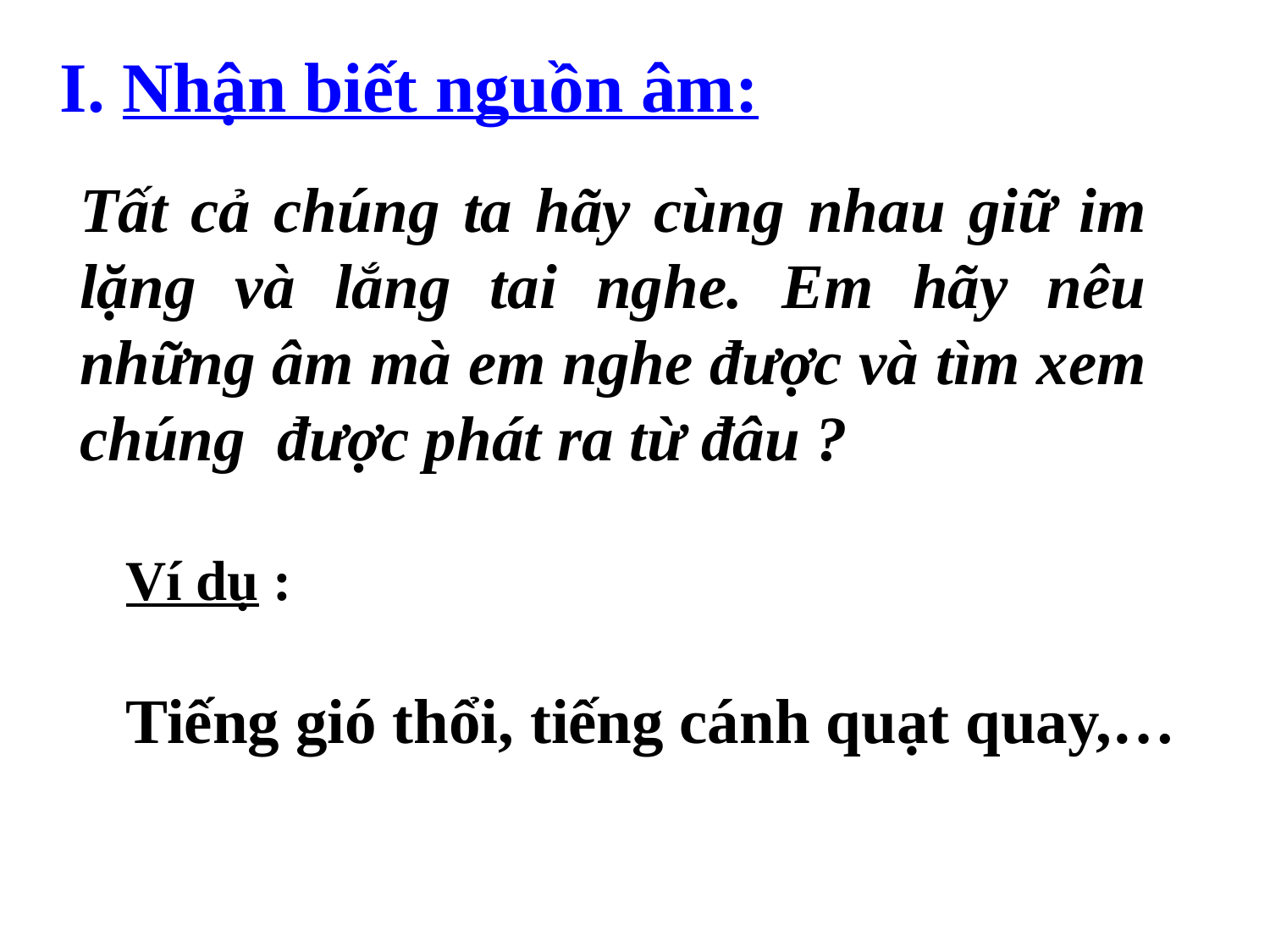

I. Nhận biết nguồn âm:
Tất cả chúng ta hãy cùng nhau giữ im lặng và lắng tai nghe. Em hãy nêu những âm mà em nghe được và tìm xem chúng  được phát ra từ đâu ?
Ví dụ :
Tiếng gió thổi, tiếng cánh quạt quay,…